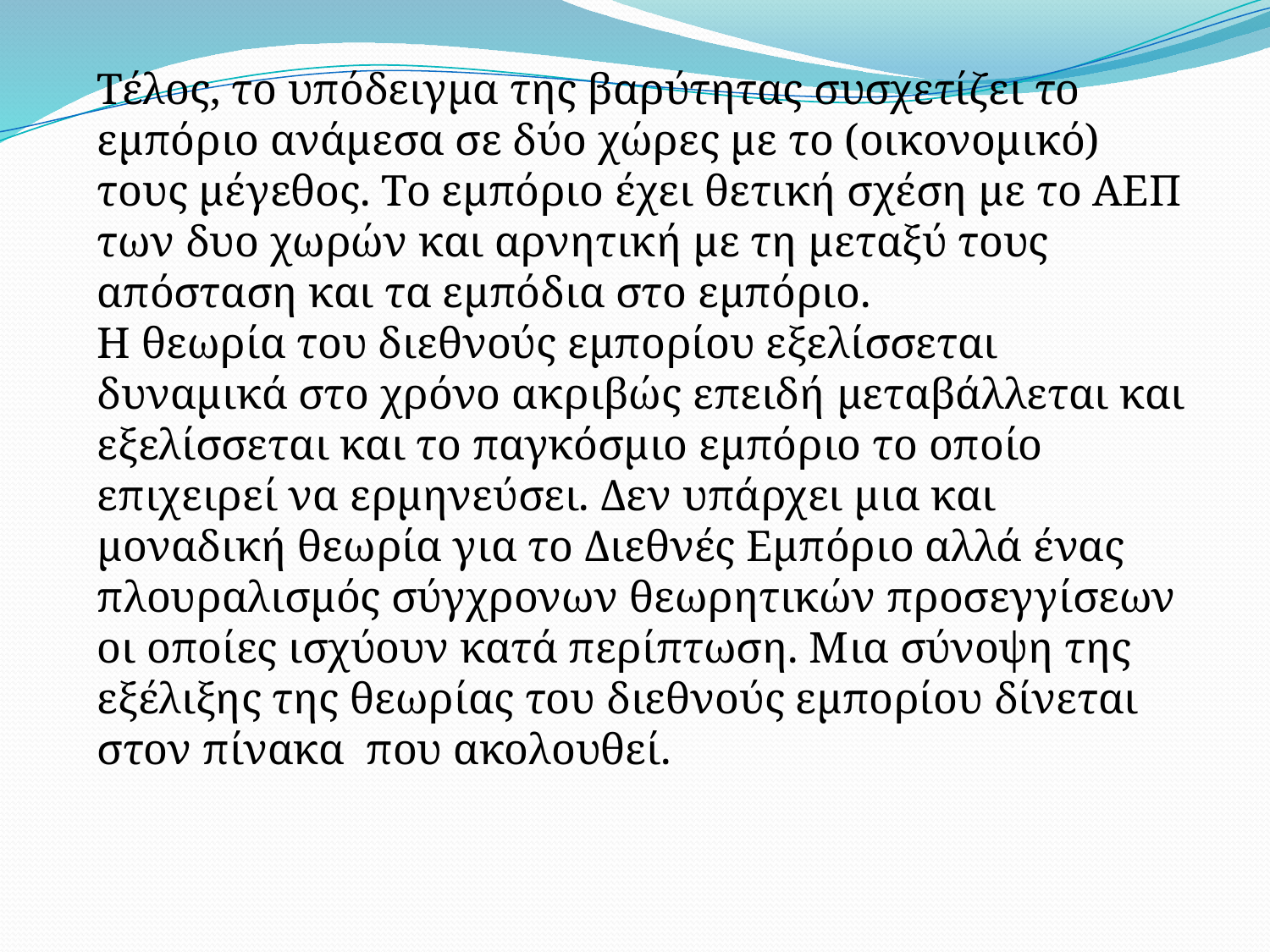

Τέλος, το υπόδειγμα της βαρύτητας συσχετίζει το εμπόριο ανάμεσα σε δύο χώρες με το (οικονομικό) τους μέγεθος. Το εμπόριο έχει θετική σχέση με το ΑΕΠ των δυο χωρών και αρνητική με τη μεταξύ τους απόσταση και τα εμπόδια στο εμπόριο.
Η θεωρία του διεθνούς εμπορίου εξελίσσεται δυναμικά στο χρόνο ακριβώς επειδή μεταβάλλεται και εξελίσσεται και το παγκόσμιο εμπόριο το οποίο επιχειρεί να ερμηνεύσει. Δεν υπάρχει μια και μοναδική θεωρία για το Διεθνές Εμπόριο αλλά ένας πλουραλισμός σύγχρονων θεωρητικών προσεγγίσεων οι οποίες ισχύουν κατά περίπτωση. Μια σύνοψη της εξέλιξης της θεωρίας του διεθνούς εμπορίου δίνεται στον πίνακα  που ακολουθεί.